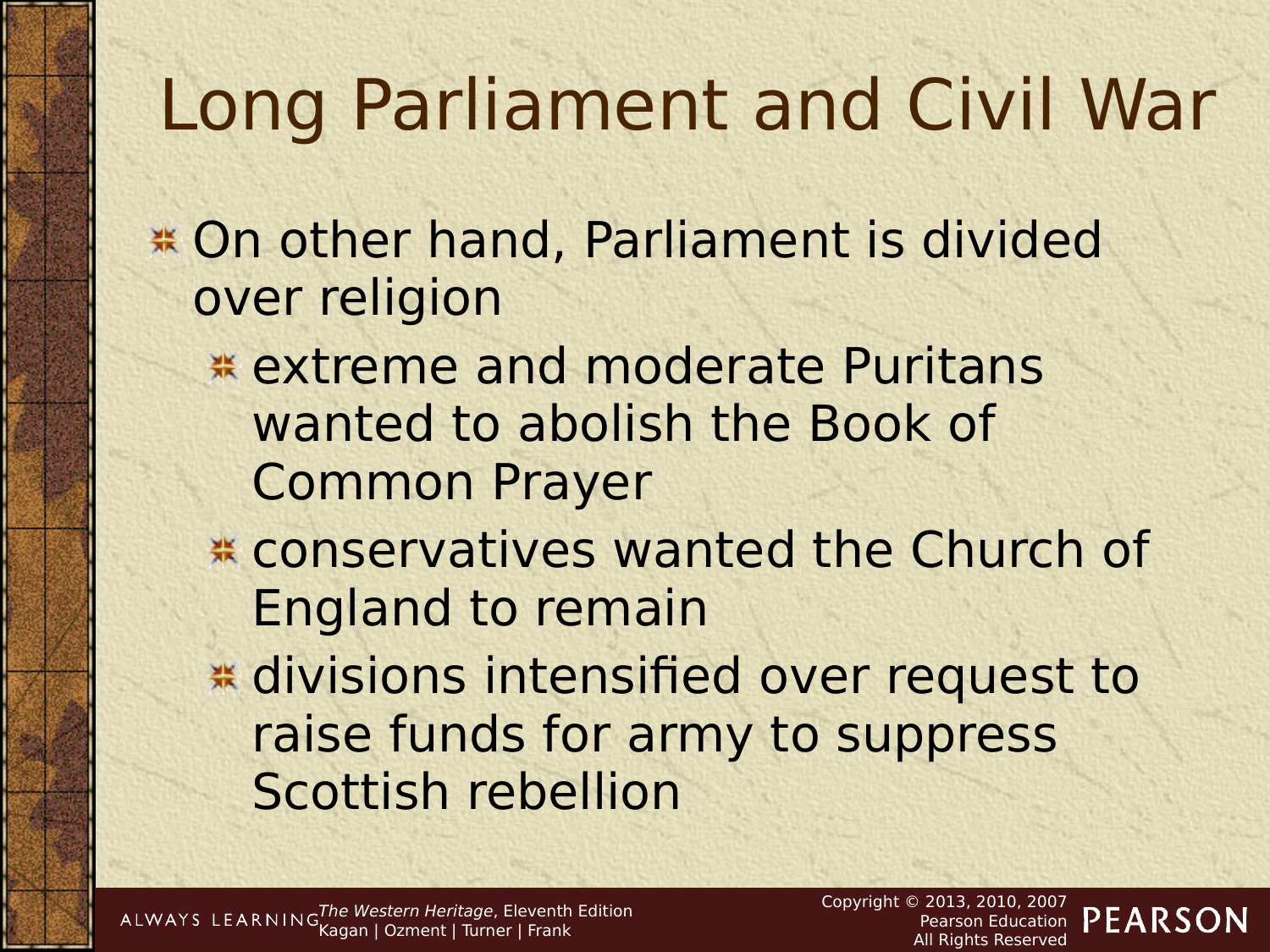

Long Parliament and Civil War
On other hand, Parliament is divided over religion
extreme and moderate Puritans wanted to abolish the Book of Common Prayer
conservatives wanted the Church of England to remain
divisions intensified over request to raise funds for army to suppress Scottish rebellion